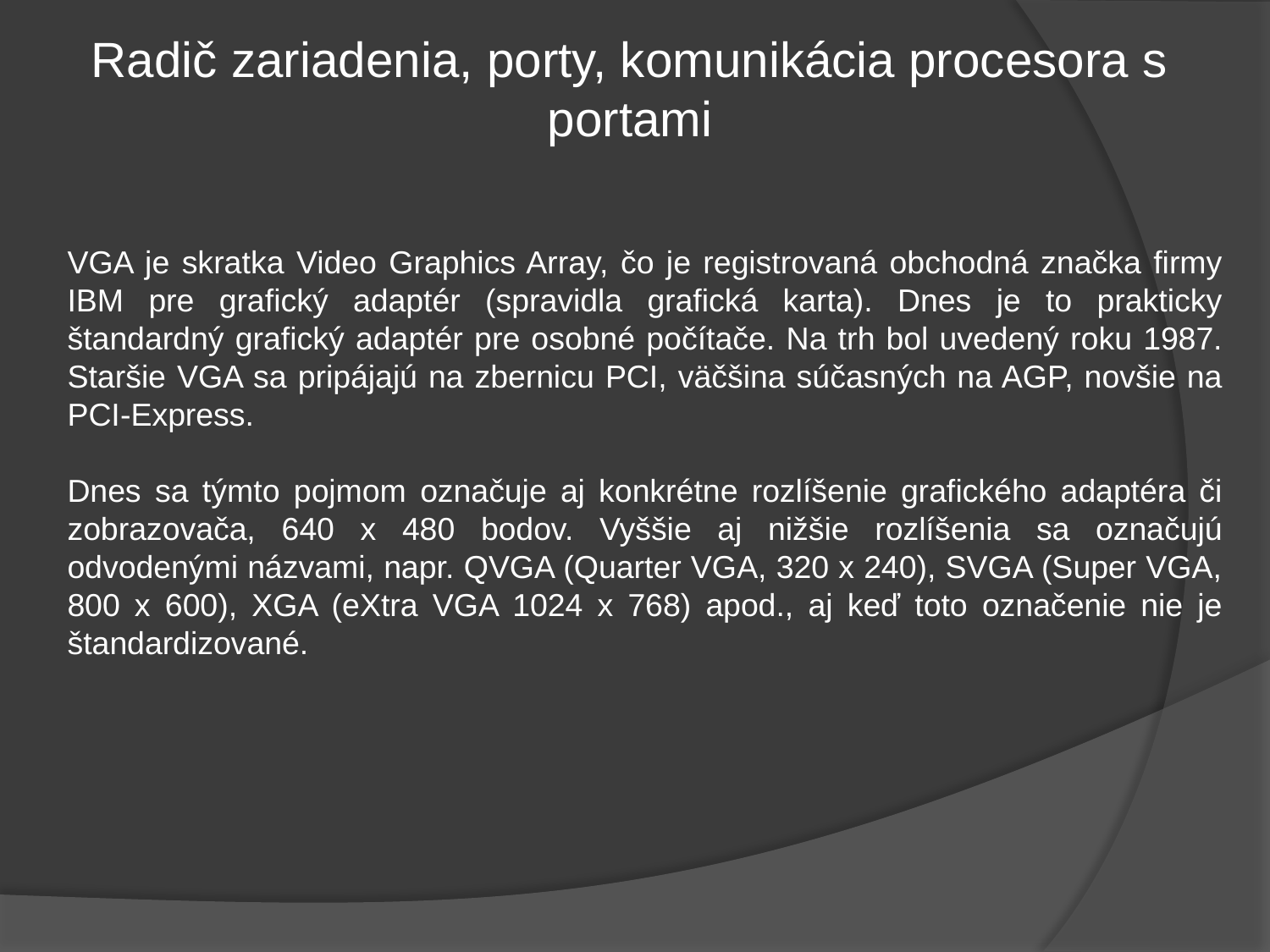

# Radič zariadenia, porty, komunikácia procesora s portami
VGA je skratka Video Graphics Array, čo je registrovaná obchodná značka firmy IBM pre grafický adaptér (spravidla grafická karta). Dnes je to prakticky štandardný grafický adaptér pre osobné počítače. Na trh bol uvedený roku 1987. Staršie VGA sa pripájajú na zbernicu PCI, väčšina súčasných na AGP, novšie na PCI-Express.

Dnes sa týmto pojmom označuje aj konkrétne rozlíšenie grafického adaptéra či zobrazovača, 640 x 480 bodov. Vyššie aj nižšie rozlíšenia sa označujú odvodenými názvami, napr. QVGA (Quarter VGA, 320 x 240), SVGA (Super VGA, 800 x 600), XGA (eXtra VGA 1024 x 768) apod., aj keď toto označenie nie je štandardizované.